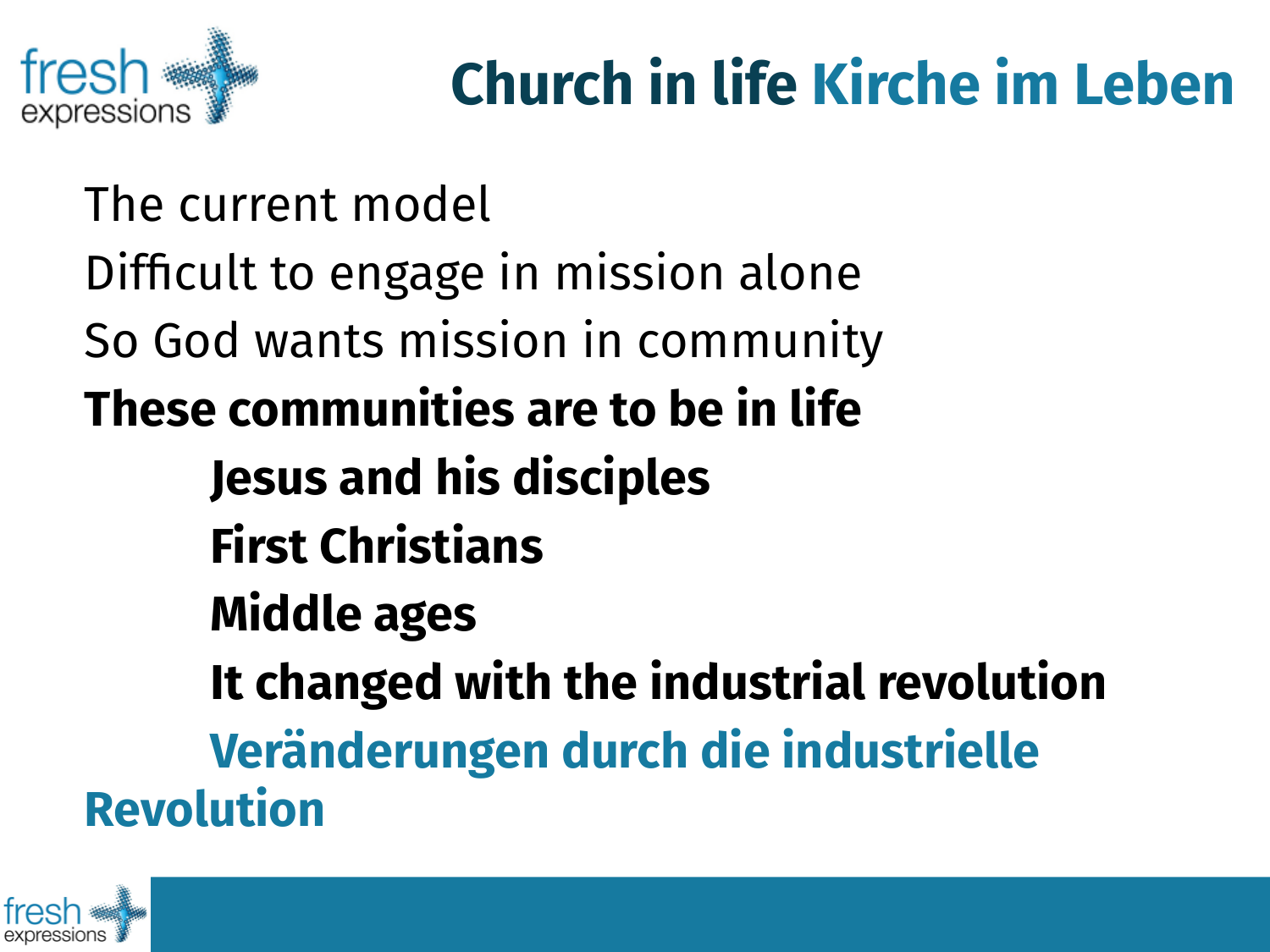

# Church in life Kirche im Leben
The current model
Difficult to engage in mission alone
So God wants mission in community
These communities are to be in life
	Jesus and his disciples
	First Christians
	Middle ages
	It changed with the industrial revolution
	Veränderungen durch die industrielle 	Revolution